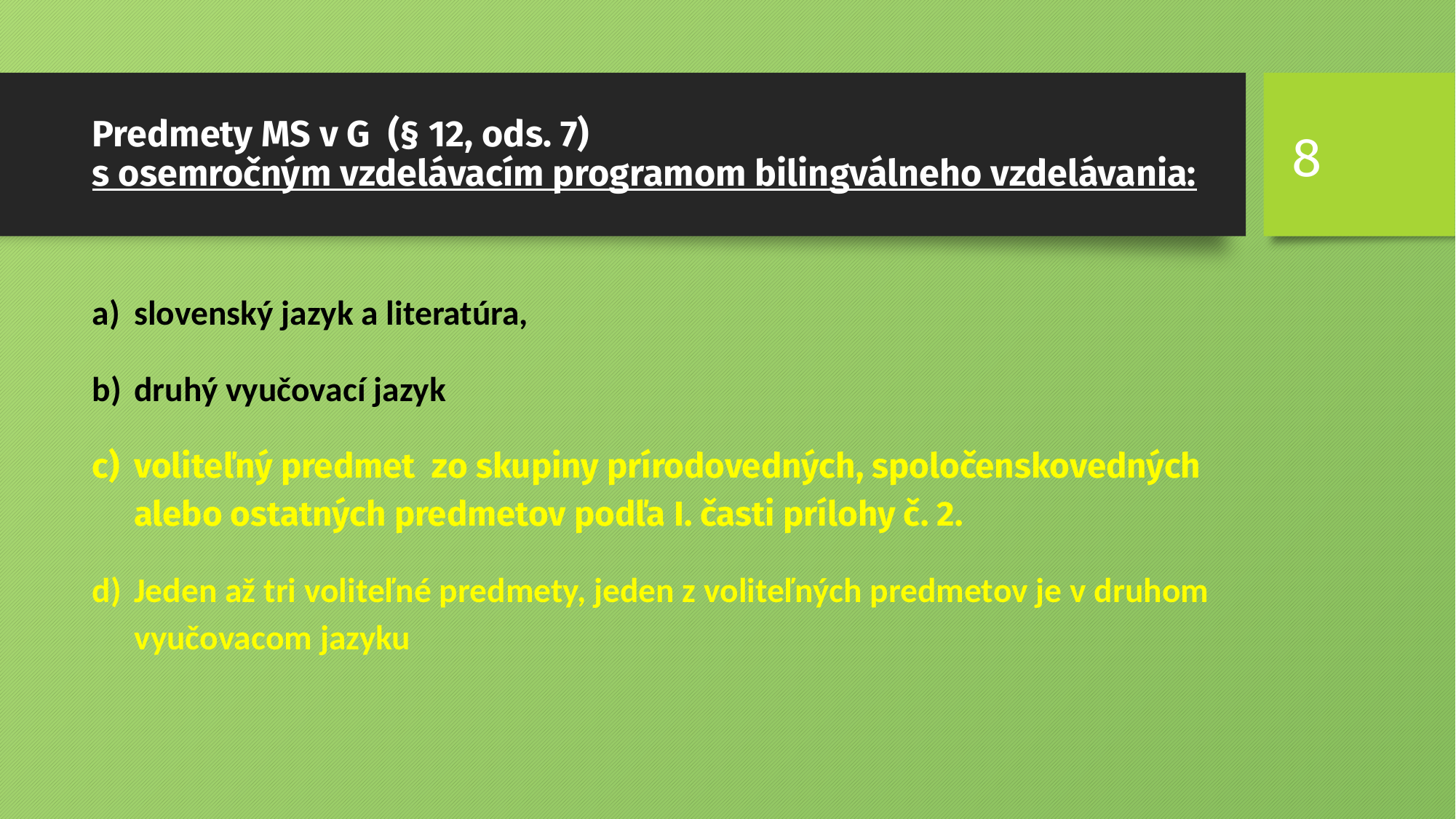

8
# Predmety MS v G  (§ 12, ods. 7) s osemročným vzdelávacím programom bilingválneho vzdelávania:
slovenský jazyk a literatúra,
druhý vyučovací jazyk
voliteľný predmet  zo skupiny prírodovedných, spoločenskovedných alebo ostatných predmetov podľa I. časti prílohy č. 2.
Jeden až tri voliteľné predmety, jeden z voliteľných predmetov je v druhom vyučovacom jazyku